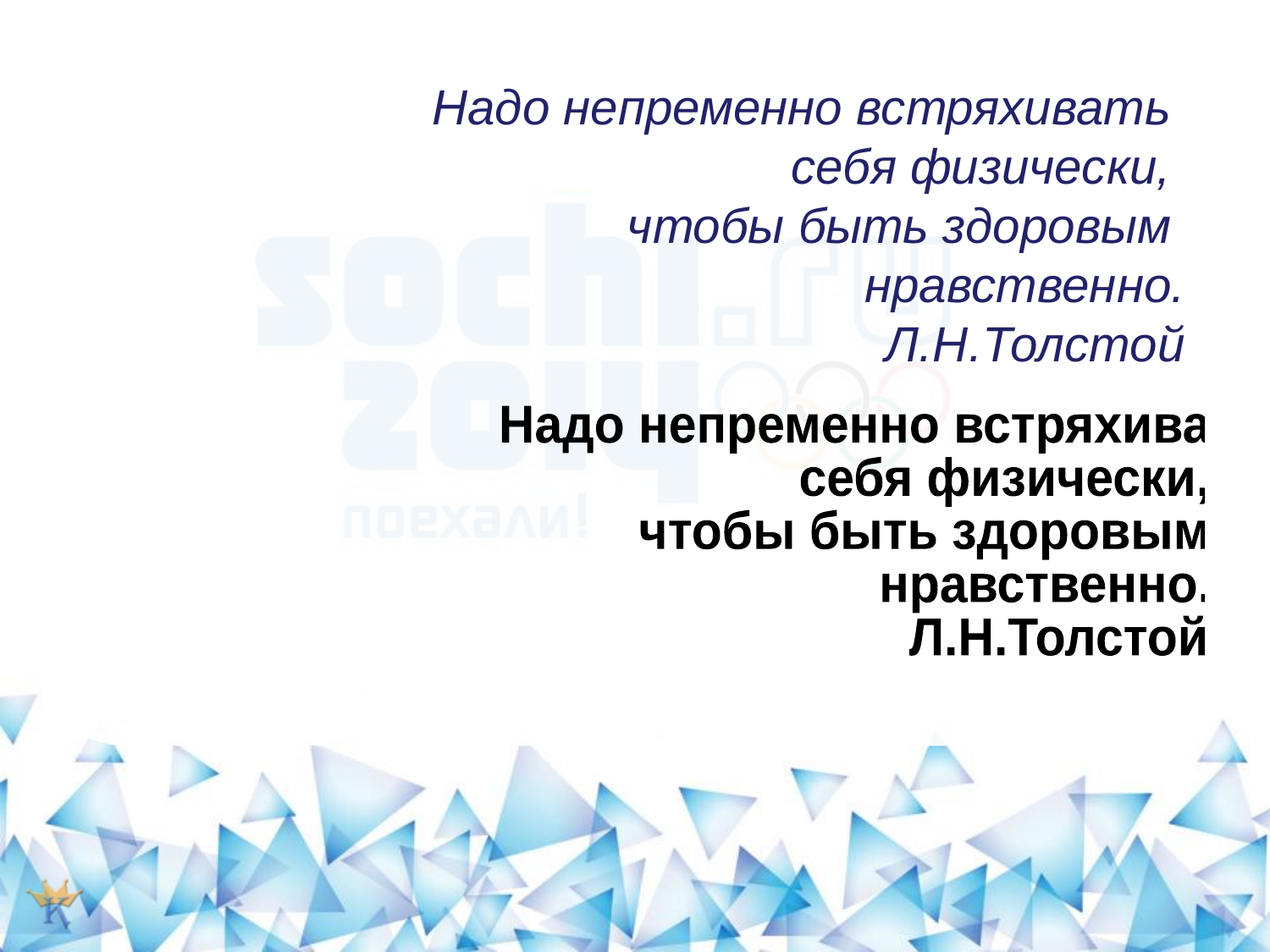

# Надо непременно встряхивать себя физически, чтобы быть здоровым нравственно. Л.Н.Толстой
    Надо непременно встряхивать
себя физически,
чтобы быть здоровым
нравственно.
Л.Н.Толстой